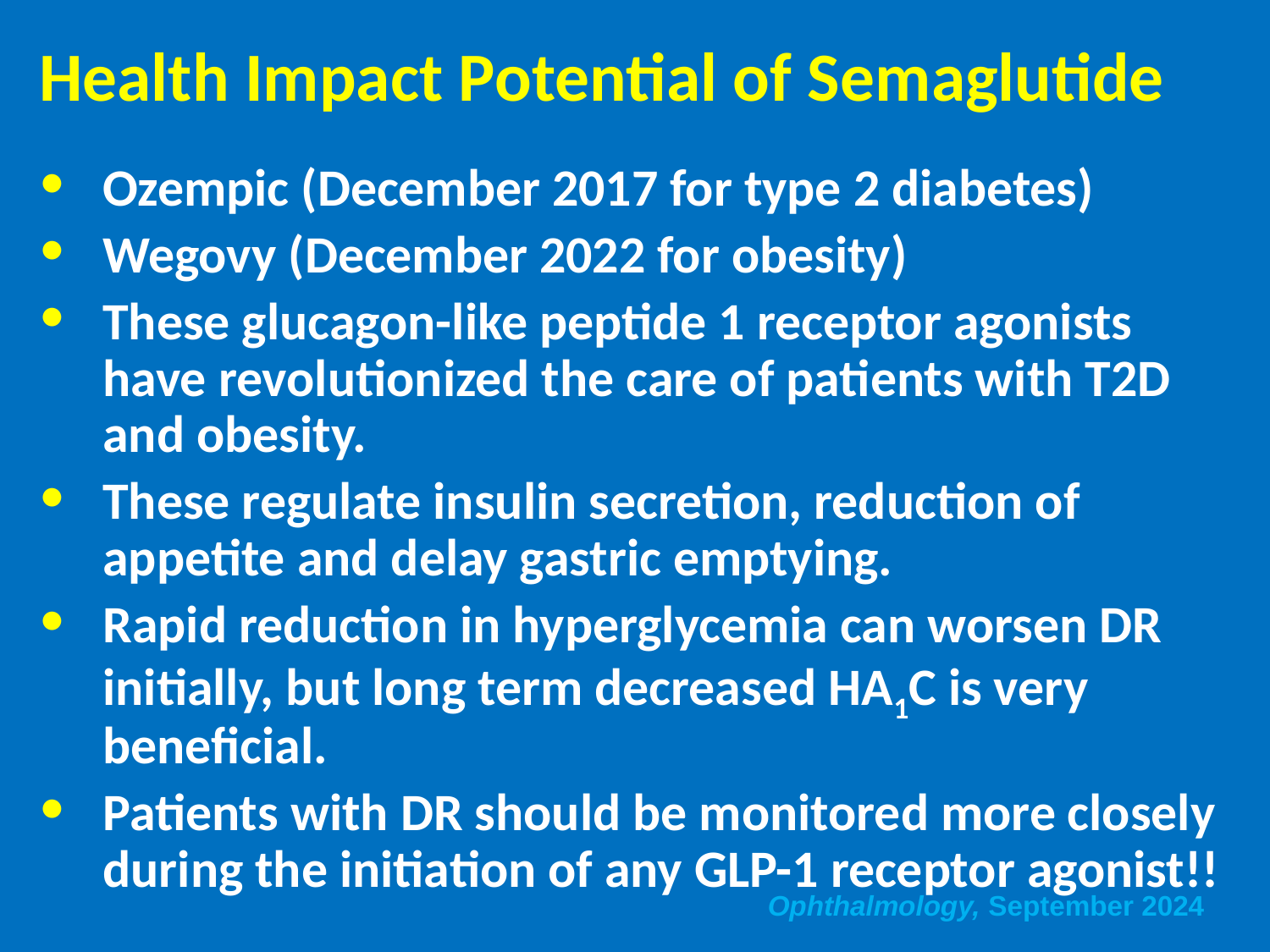

# Health Impact Potential of Semaglutide
Ozempic (December 2017 for type 2 diabetes)
Wegovy (December 2022 for obesity)
These glucagon-like peptide 1 receptor agonists have revolutionized the care of patients with T2D and obesity.
These regulate insulin secretion, reduction of appetite and delay gastric emptying.
Rapid reduction in hyperglycemia can worsen DR initially, but long term decreased HA1C is very beneficial.
Patients with DR should be monitored more closely during the initiation of any GLP-1 receptor agonist!!
Ophthalmology, September 2024